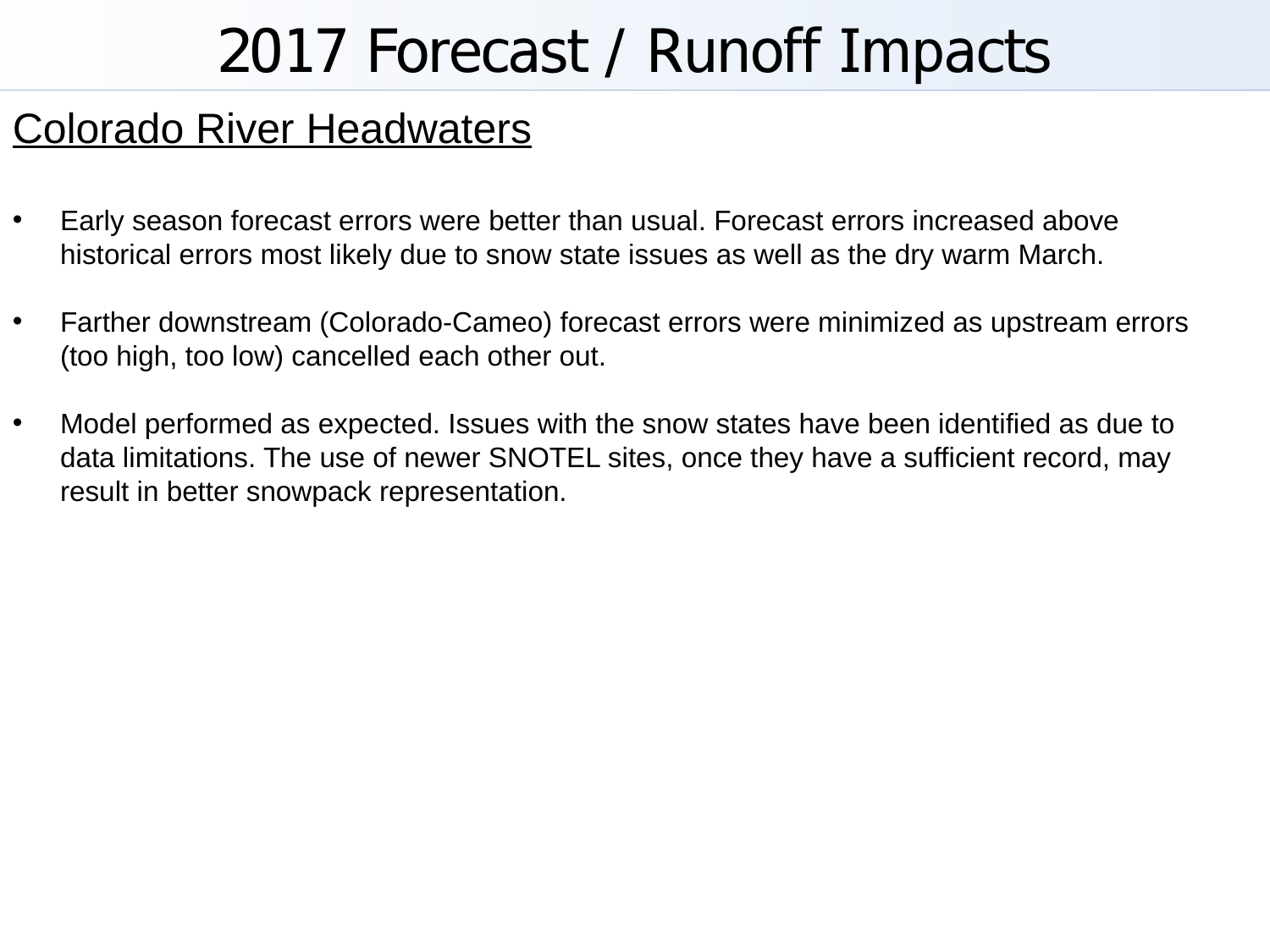

# 2017 Forecast / Runoff Impacts
Colorado River Headwaters

Early season forecast errors were better than usual. Forecast errors increased above historical errors most likely due to snow state issues as well as the dry warm March.

Farther downstream (Colorado-Cameo) forecast errors were minimized as upstream errors (too high, too low) cancelled each other out.

Model performed as expected. Issues with the snow states have been identified as due to data limitations. The use of newer SNOTEL sites, once they have a sufficient record, may result in better snowpack representation.